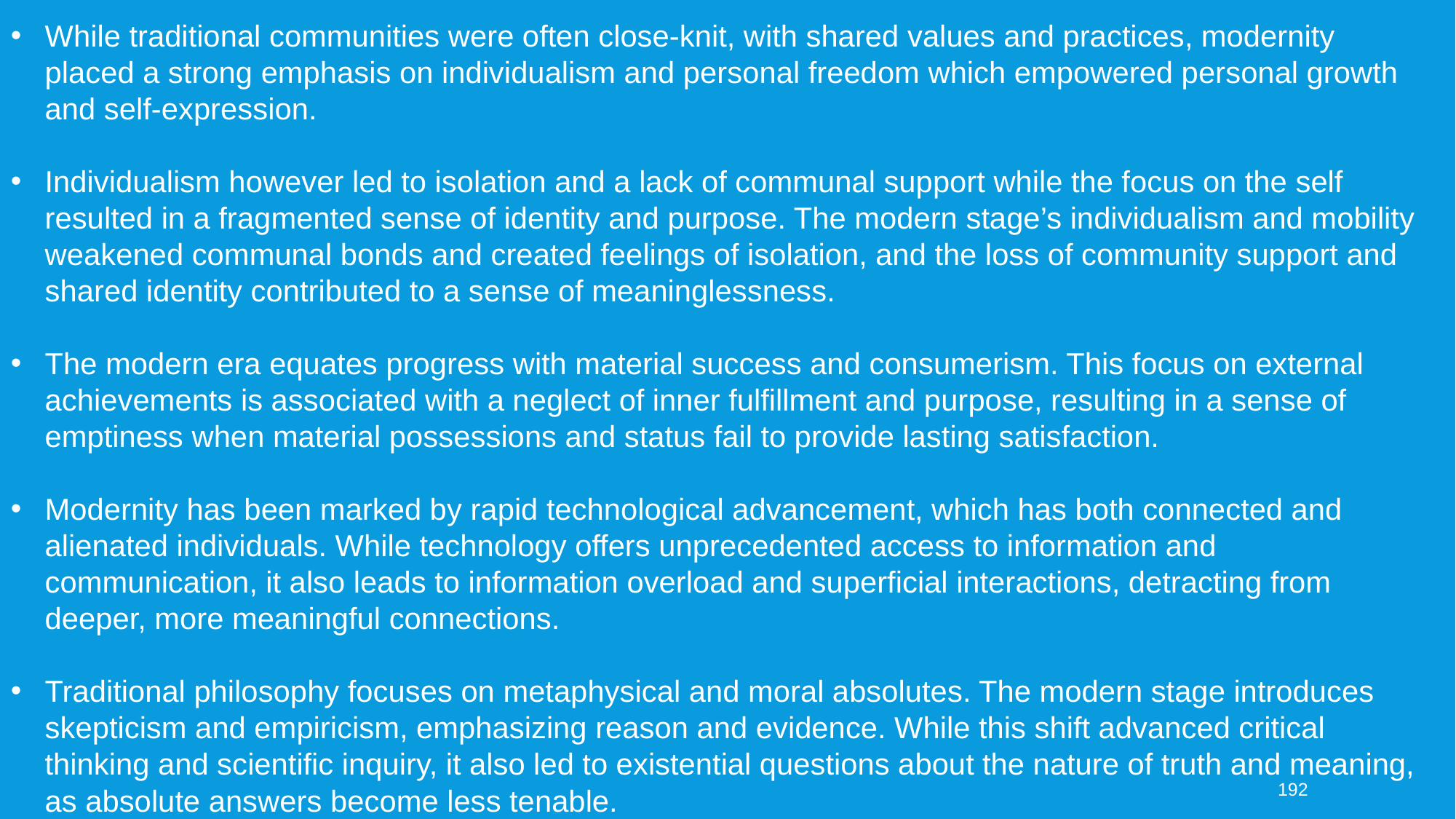

While traditional communities were often close-knit, with shared values and practices, modernity placed a strong emphasis on individualism and personal freedom which empowered personal growth and self-expression.

Individualism however led to isolation and a lack of communal support while the focus on the self resulted in a fragmented sense of identity and purpose. The modern stage’s individualism and mobility weakened communal bonds and created feelings of isolation, and the loss of community support and shared identity contributed to a sense of meaninglessness.

The modern era equates progress with material success and consumerism. This focus on external achievements is associated with a neglect of inner fulfillment and purpose, resulting in a sense of emptiness when material possessions and status fail to provide lasting satisfaction.

Modernity has been marked by rapid technological advancement, which has both connected and alienated individuals. While technology offers unprecedented access to information and communication, it also leads to information overload and superficial interactions, detracting from deeper, more meaningful connections.

Traditional philosophy focuses on metaphysical and moral absolutes. The modern stage introduces skepticism and empiricism, emphasizing reason and evidence. While this shift advanced critical thinking and scientific inquiry, it also led to existential questions about the nature of truth and meaning, as absolute answers become less tenable.

192